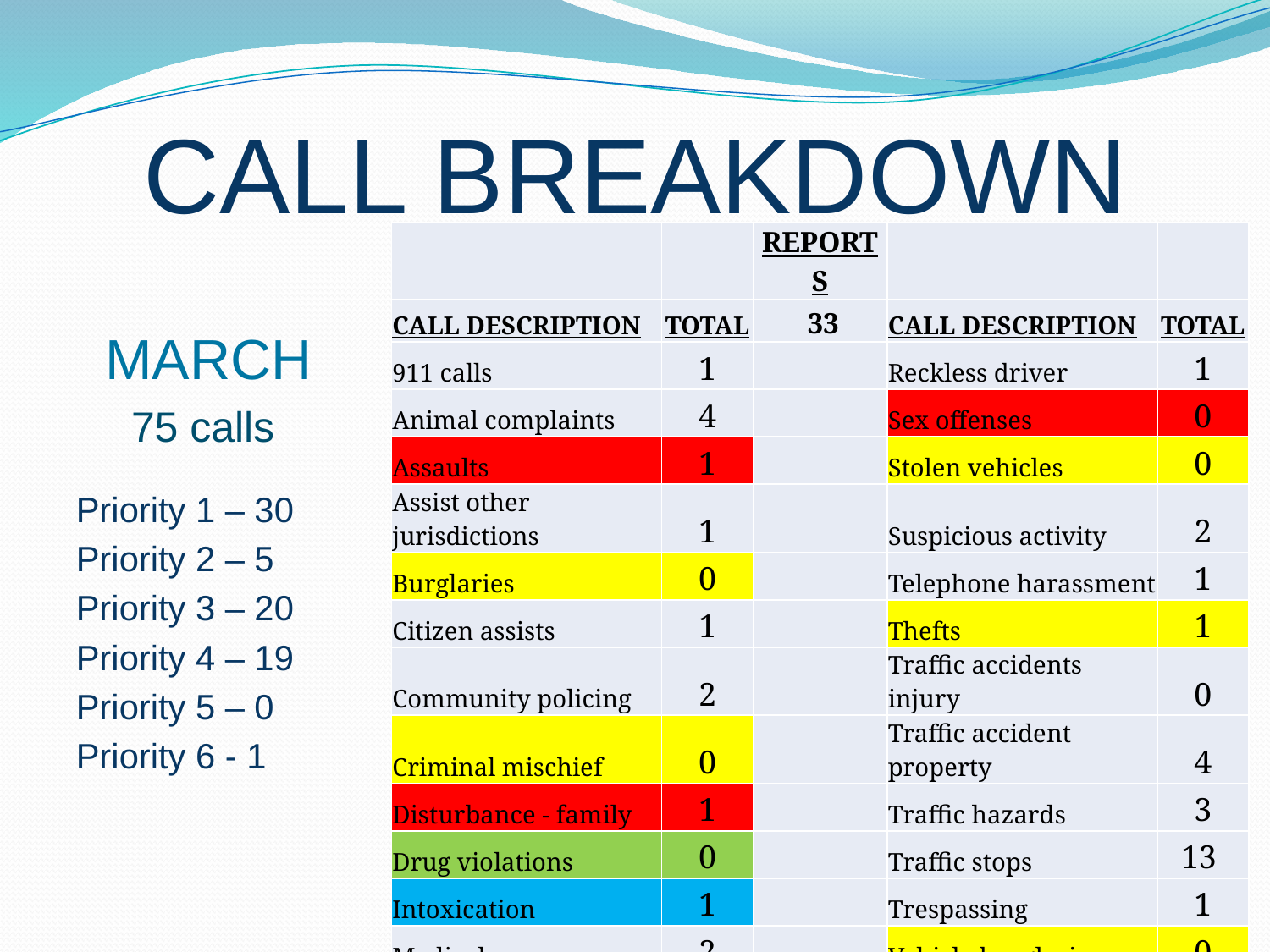

# CALL BREAKDOWN
|  |  | REPORTS |  |  |
| --- | --- | --- | --- | --- |
| CALL DESCRIPTION | TOTAL | 33 | CALL DESCRIPTION | TOTAL |
| 911 calls | 1 |  | Reckless driver | 1 |
| Animal complaints | 4 |  | Sex offenses | 0 |
| Assaults | 1 |  | Stolen vehicles | 0 |
| Assist other jurisdictions | 1 |  | Suspicious activity | 2 |
| Burglaries | 0 |  | Telephone harassment | 1 |
| Citizen assists | 1 |  | Thefts | 1 |
| Community policing | 2 |  | Traffic accidents injury | 0 |
| Criminal mischief | 0 |  | Traffic accident property | 4 |
| Disturbance - family | 1 |  | Traffic hazards | 3 |
| Drug violations | 0 |  | Traffic stops | 13 |
| Intoxication | 1 |  | Trespassing | 1 |
| Medicals | 2 |  | Vehicle burglaries | 0 |
| Premise checks | 6 |  | Warrants | 0 |
   MARCH
   75 calls

	Priority 1 – 30
	Priority 2 – 5
	Priority 3 – 20
	Priority 4 – 19
	Priority 5 – 0
	Priority 6 - 1